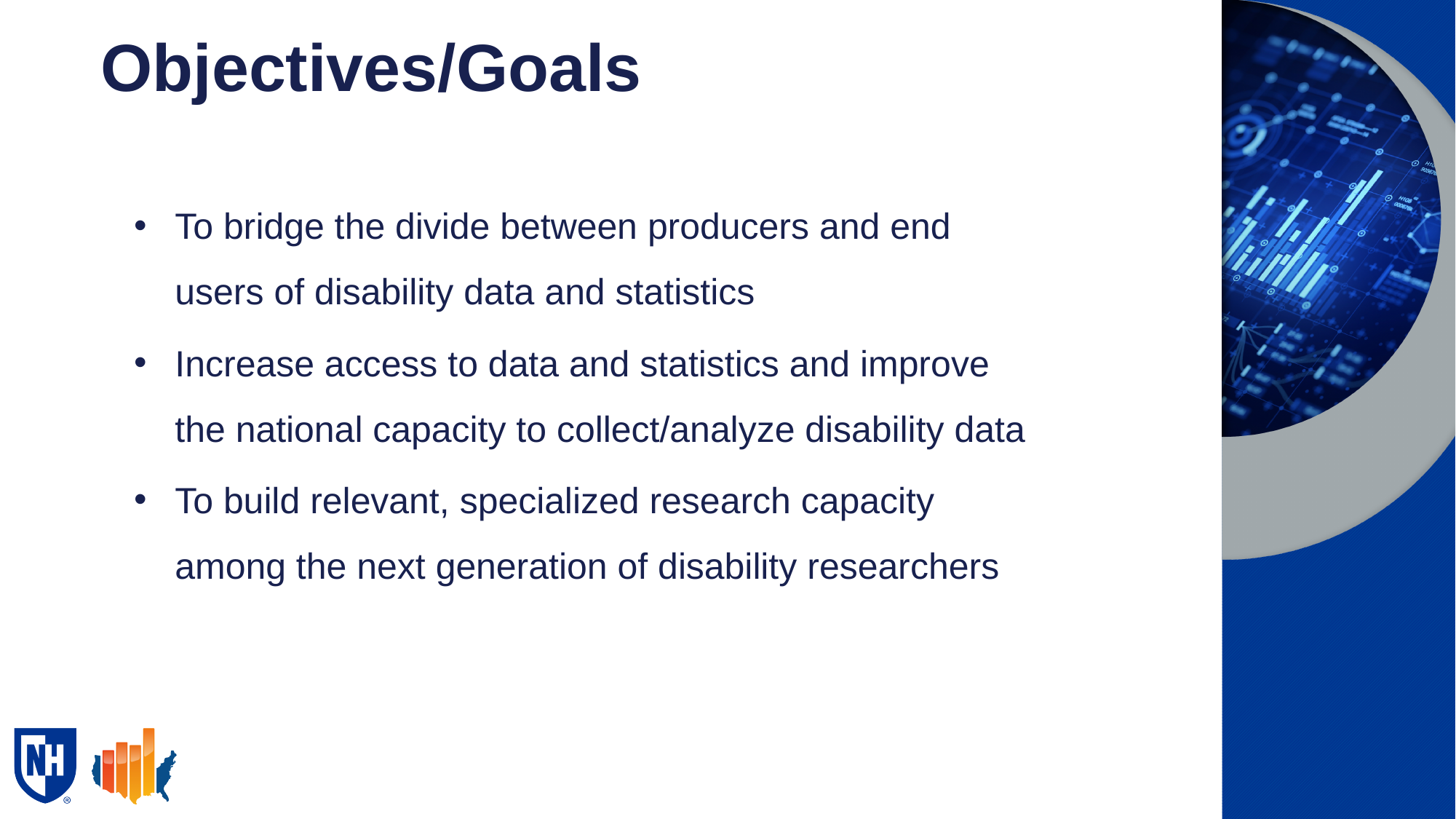

# Objectives/Goals
To bridge the divide between producers and end users of disability data and statistics
Increase access to data and statistics and improve the national capacity to collect/analyze disability data
To build relevant, specialized research capacity among the next generation of disability researchers